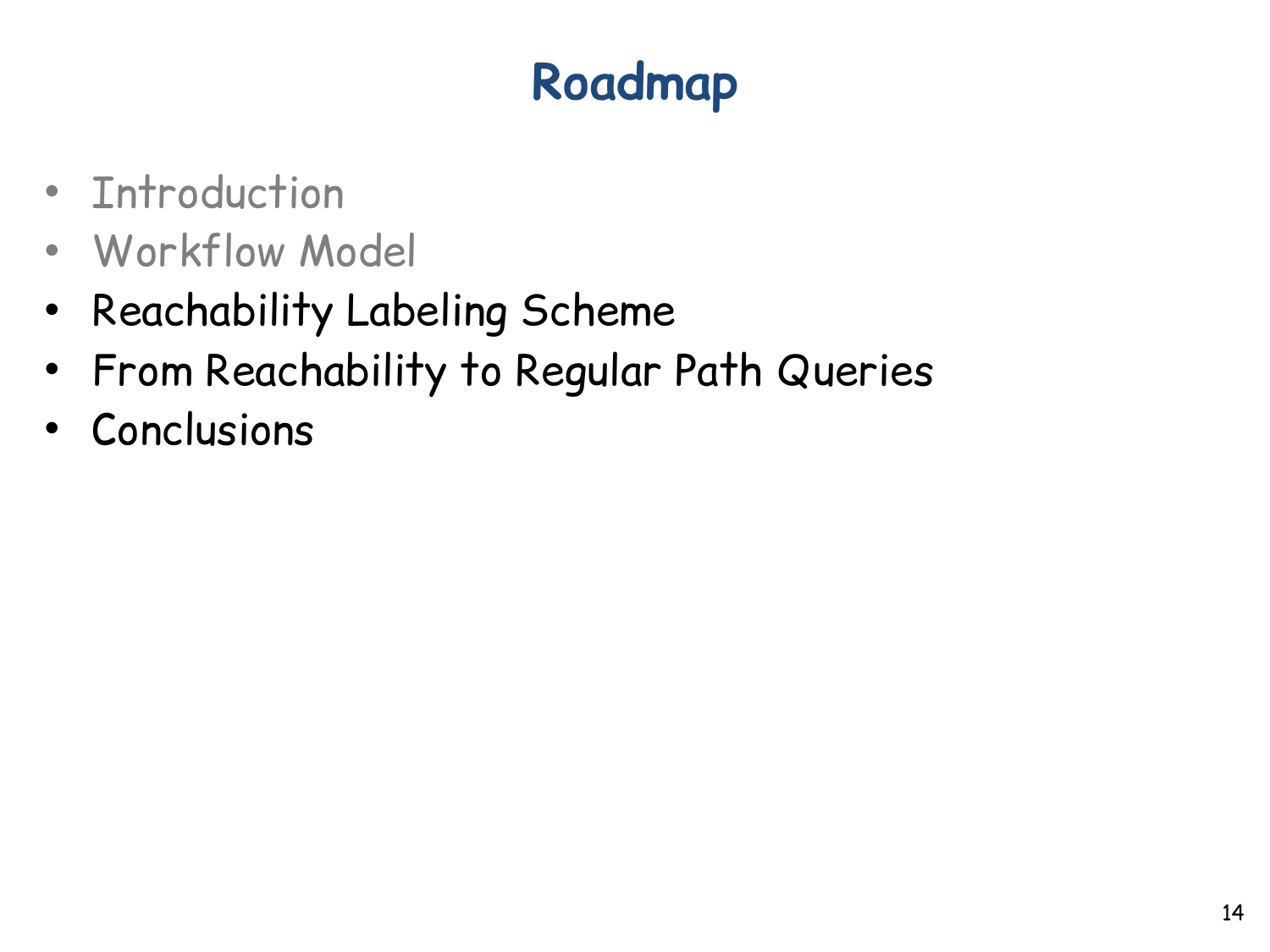

# Roadmap
Introduction
Workflow Model
Reachability Labeling Scheme
From Reachability to Regular Path Queries
Conclusions
14